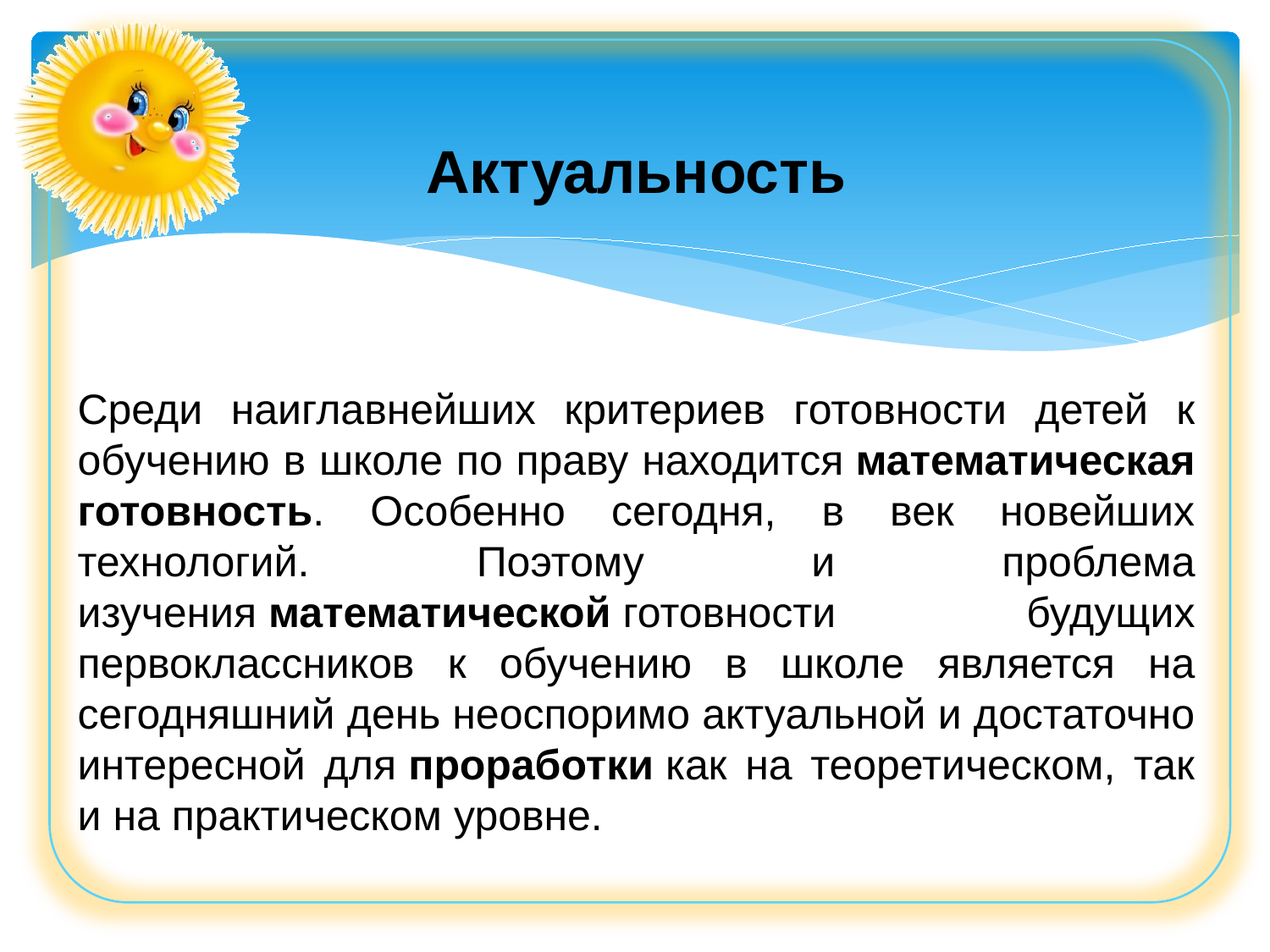

# Актуальность
Среди наиглавнейших критериев готовности детей к обучению в школе по праву находится математическая готовность. Особенно сегодня, в век новейших технологий. Поэтому и проблема изучения математической готовности будущих первоклассников к обучению в школе является на сегодняшний день неоспоримо актуальной и достаточно интересной для проработки как на теоретическом, так и на практическом уровне.